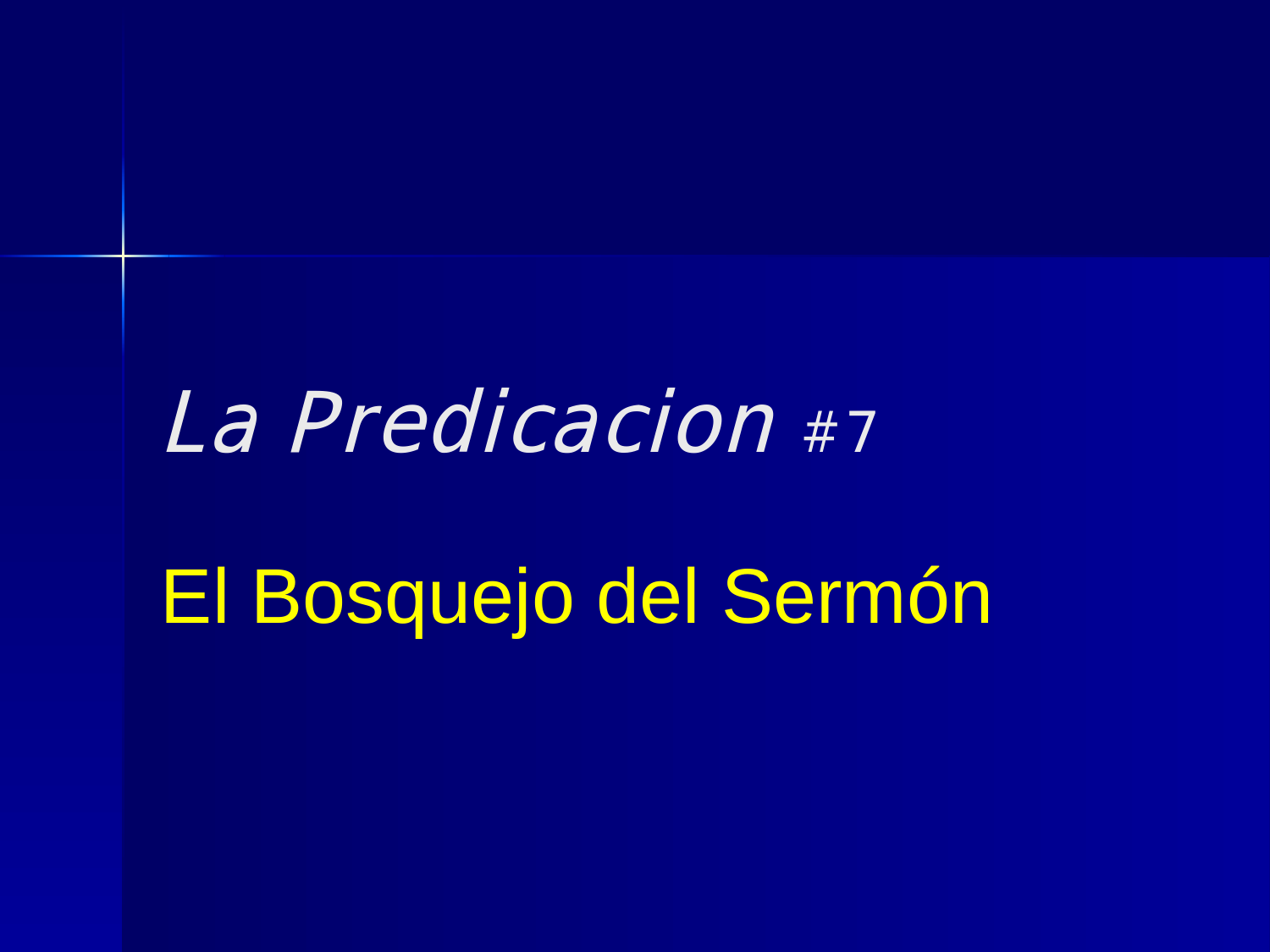

# La Predicacion #7
El Bosquejo del Sermón